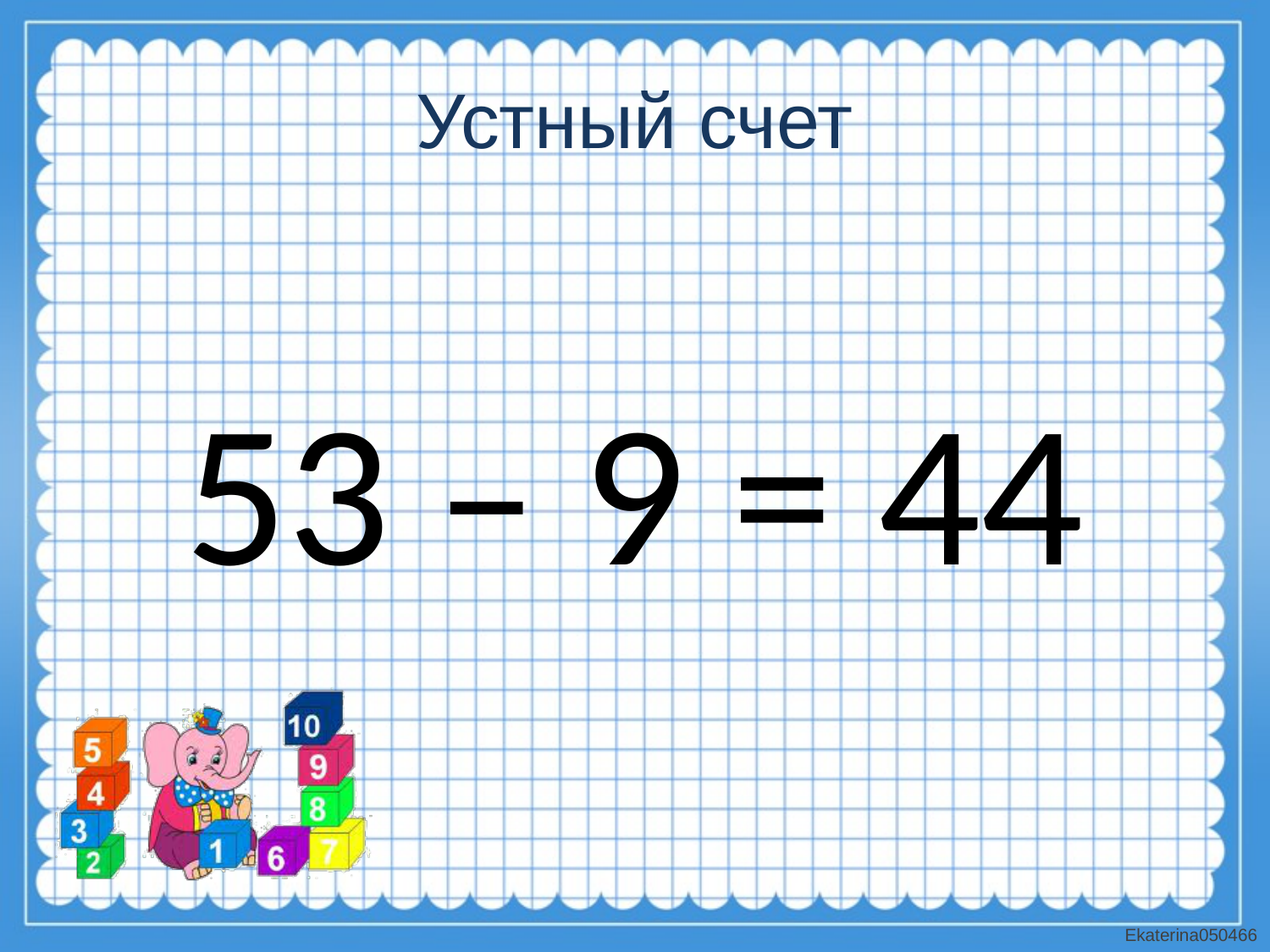

# Устный счет
53 – 9 = 44